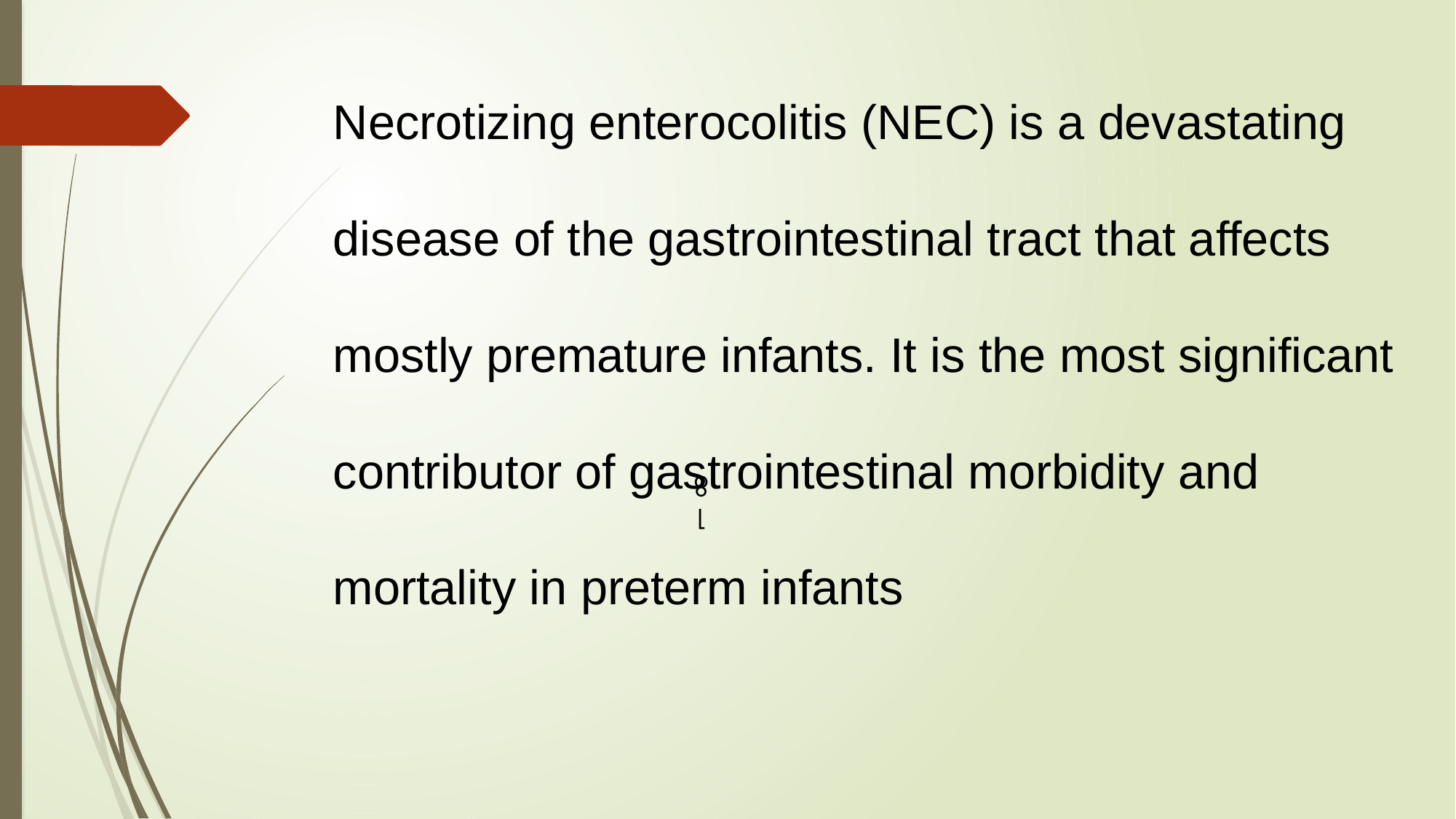

Necrotizing enterocolitis (NEC) is a devastating

disease of the gastrointestinal tract that affects

mostly premature infants. It is the most significant

contributor of gastrointestinal morbidity and

mortality in preterm infants
18